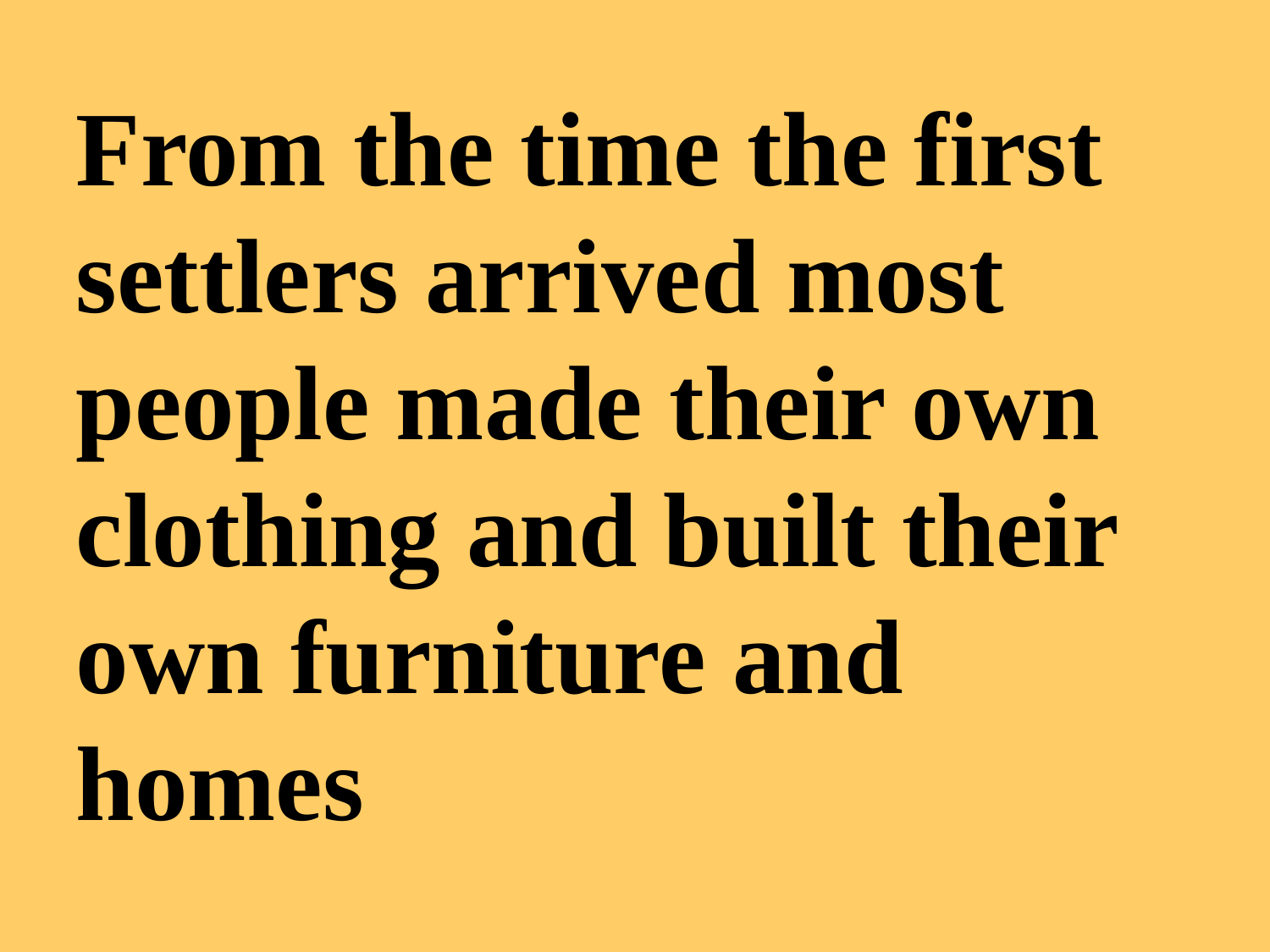

From the time the first settlers arrived most people made their own clothing and built their own furniture and homes